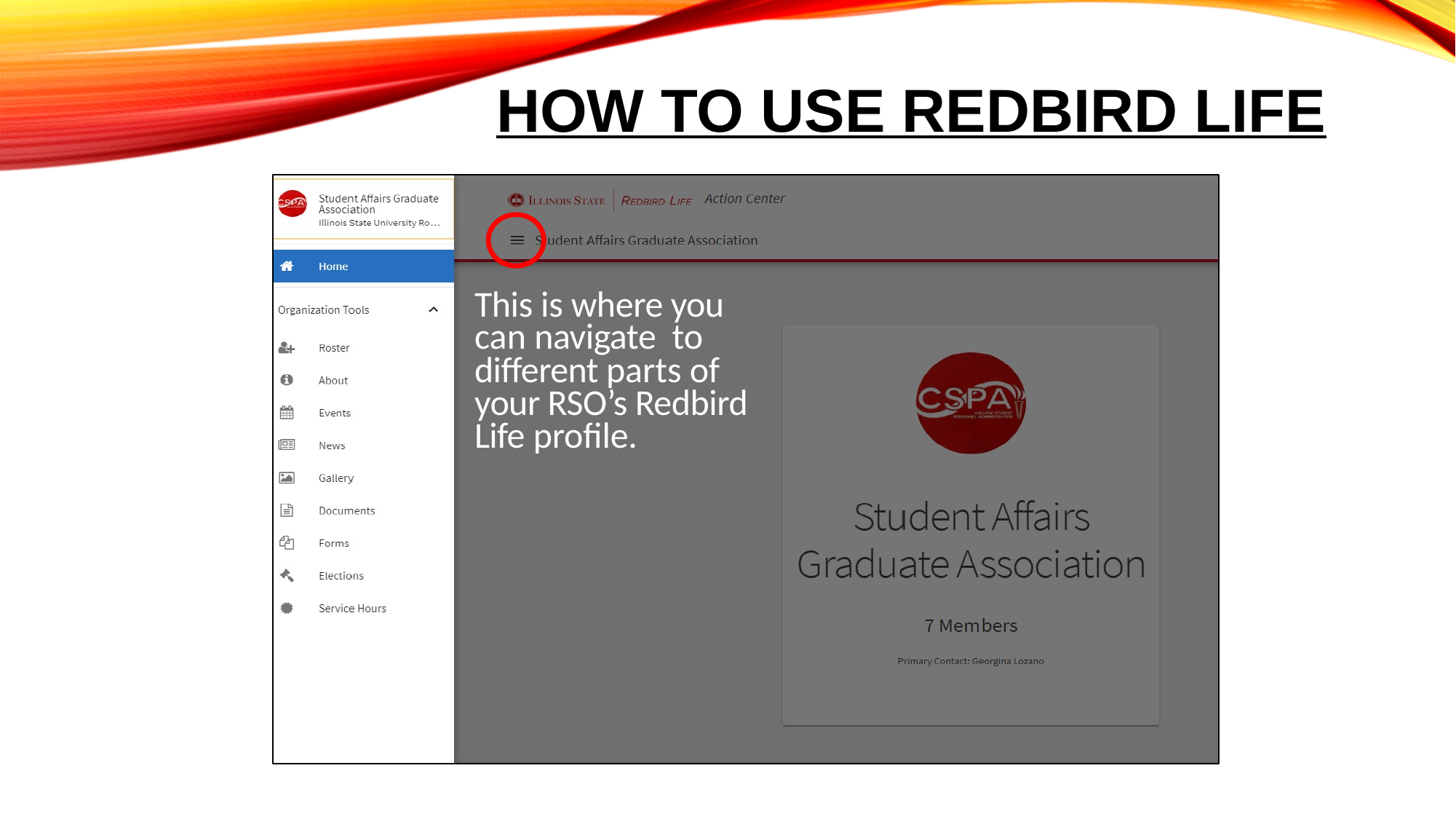

# How to Use Redbird Life

This is where you can navigate  to different parts of your RSO’s Redbird Life profile.